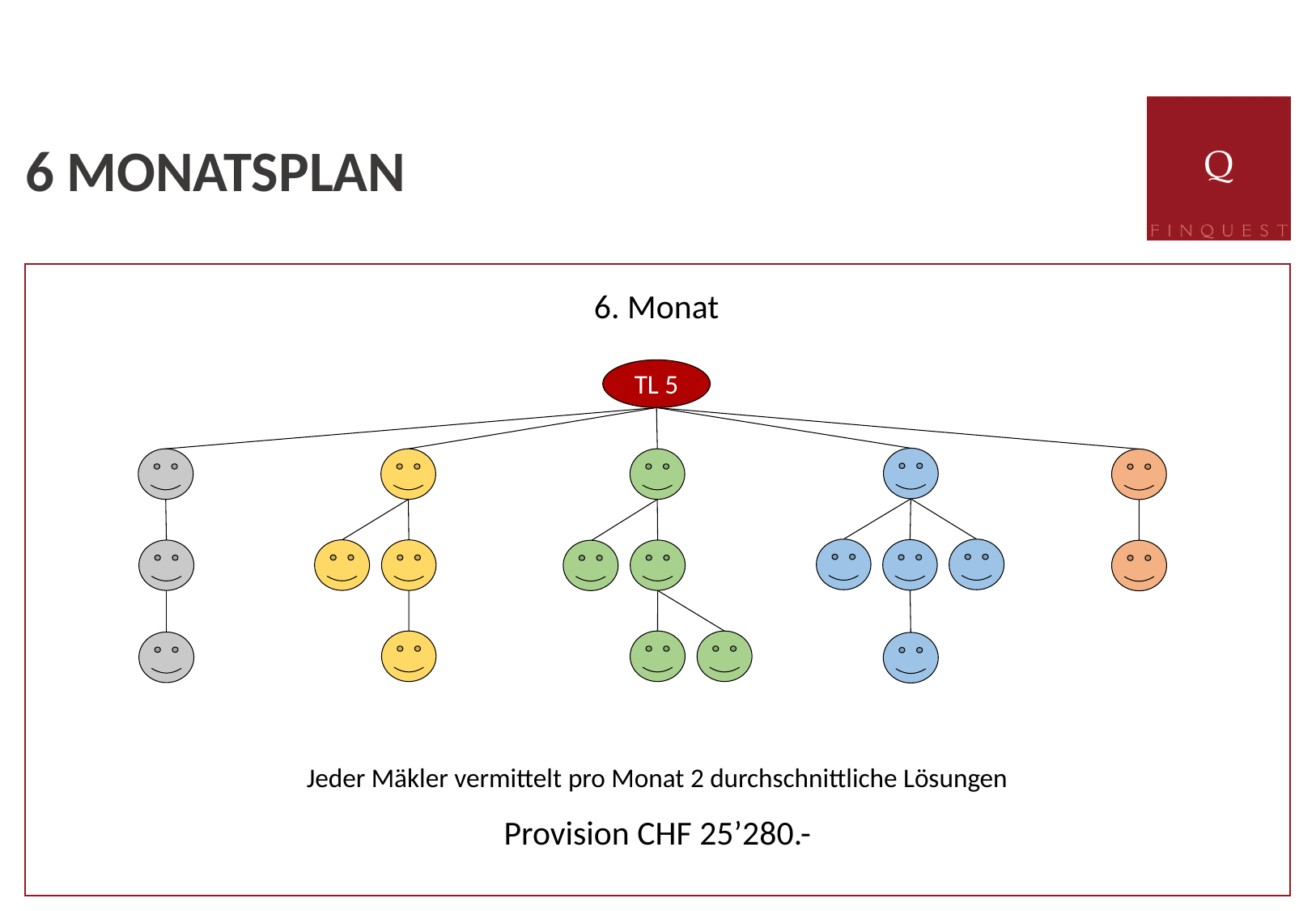

# 6 MONATSPLAN
6. Monat

TL 5

Jeder Mäkler vermittelt pro Monat 2 durchschnittliche Lösungen
Provision CHF 25’280.-